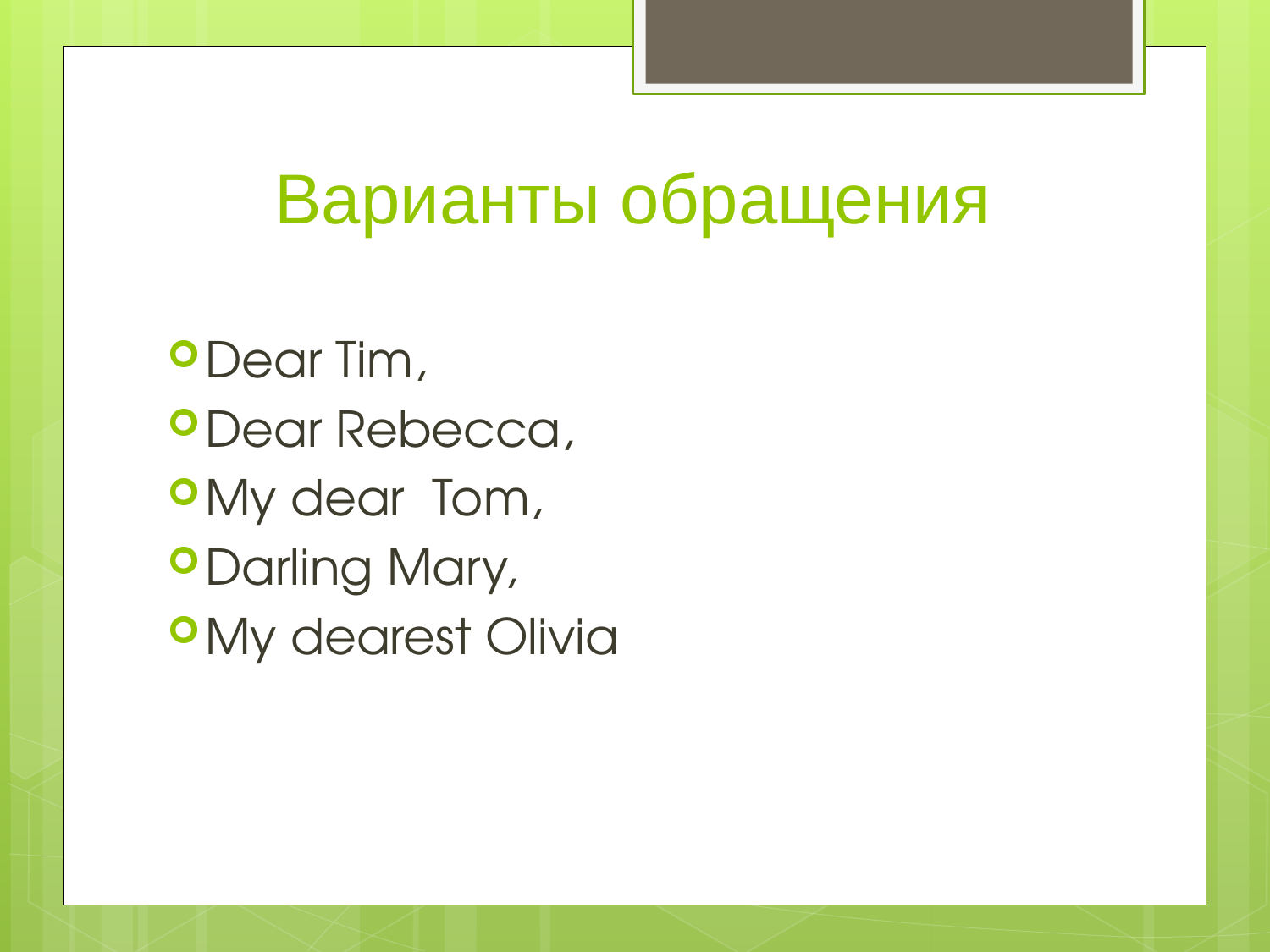

# Варианты обращения
Dear Tim,
Dear Rebecca,
My dear  Tom,
Darling Mary,
My dearest Olivia